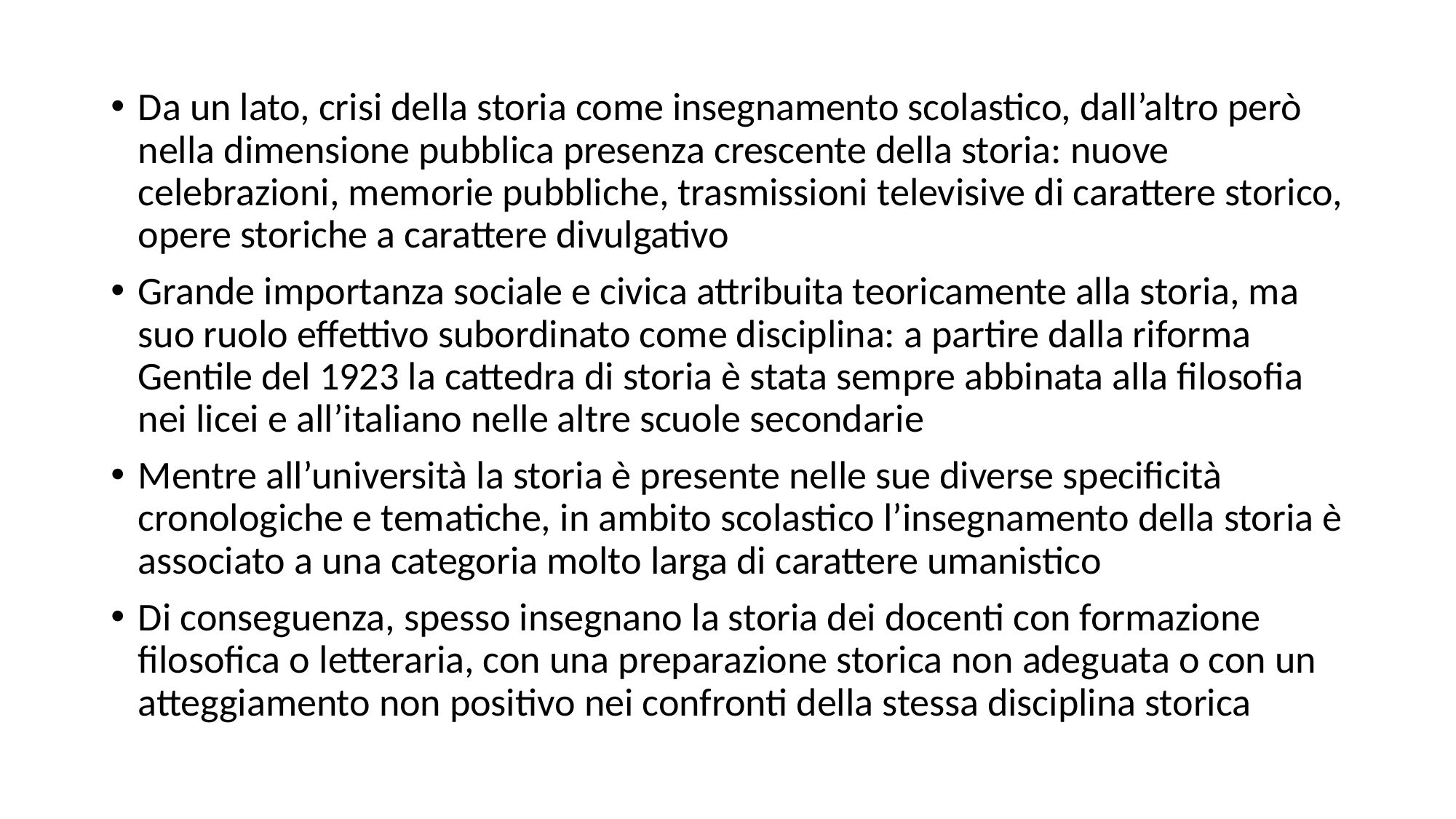

Da un lato, crisi della storia come insegnamento scolastico, dall’altro però nella dimensione pubblica presenza crescente della storia: nuove celebrazioni, memorie pubbliche, trasmissioni televisive di carattere storico, opere storiche a carattere divulgativo
Grande importanza sociale e civica attribuita teoricamente alla storia, ma suo ruolo effettivo subordinato come disciplina: a partire dalla riforma Gentile del 1923 la cattedra di storia è stata sempre abbinata alla filosofia nei licei e all’italiano nelle altre scuole secondarie
Mentre all’università la storia è presente nelle sue diverse specificità cronologiche e tematiche, in ambito scolastico l’insegnamento della storia è associato a una categoria molto larga di carattere umanistico
Di conseguenza, spesso insegnano la storia dei docenti con formazione filosofica o letteraria, con una preparazione storica non adeguata o con un atteggiamento non positivo nei confronti della stessa disciplina storica